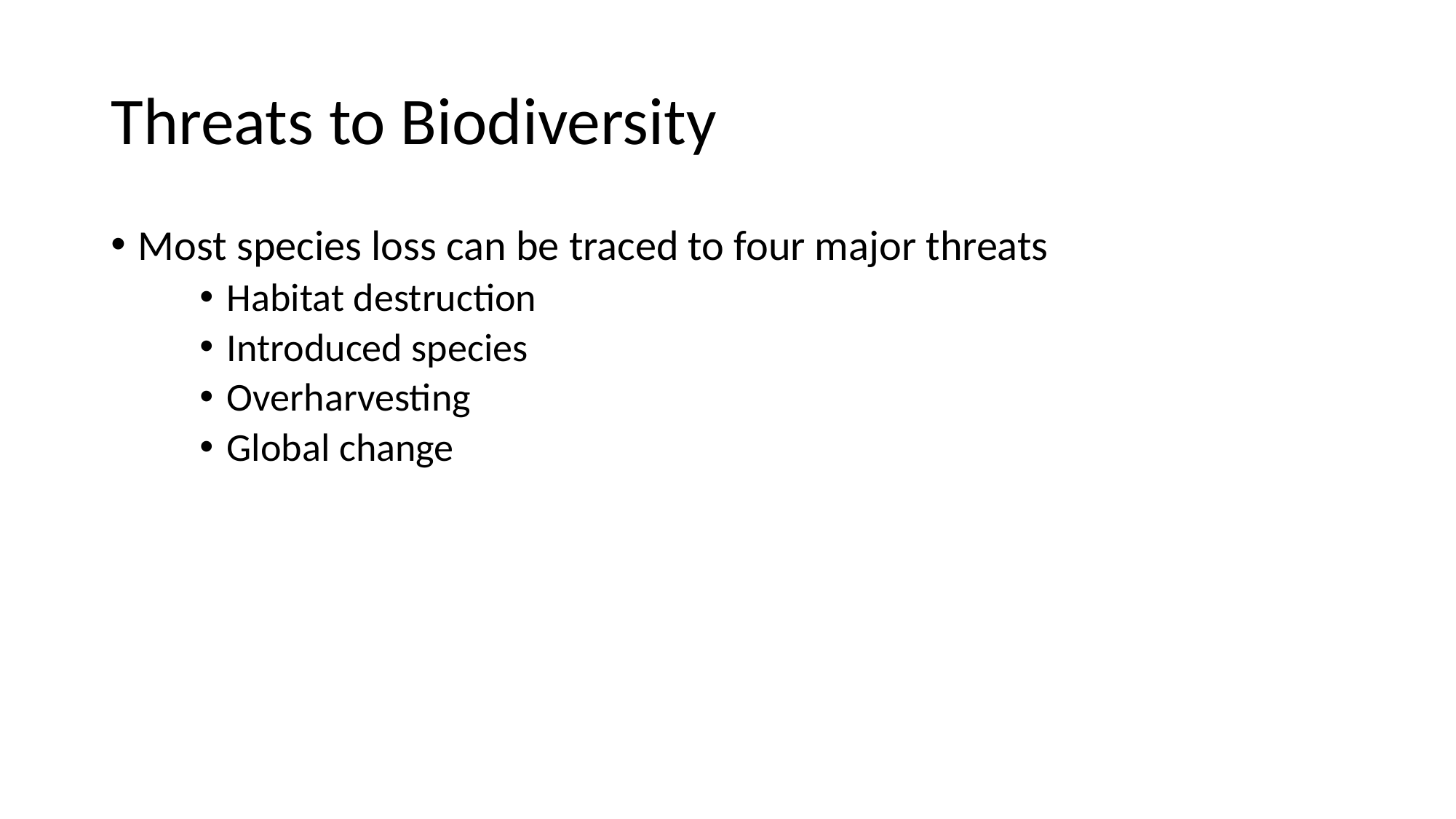

# Threats to Biodiversity
Most species loss can be traced to four major threats
Habitat destruction
Introduced species
Overharvesting
Global change